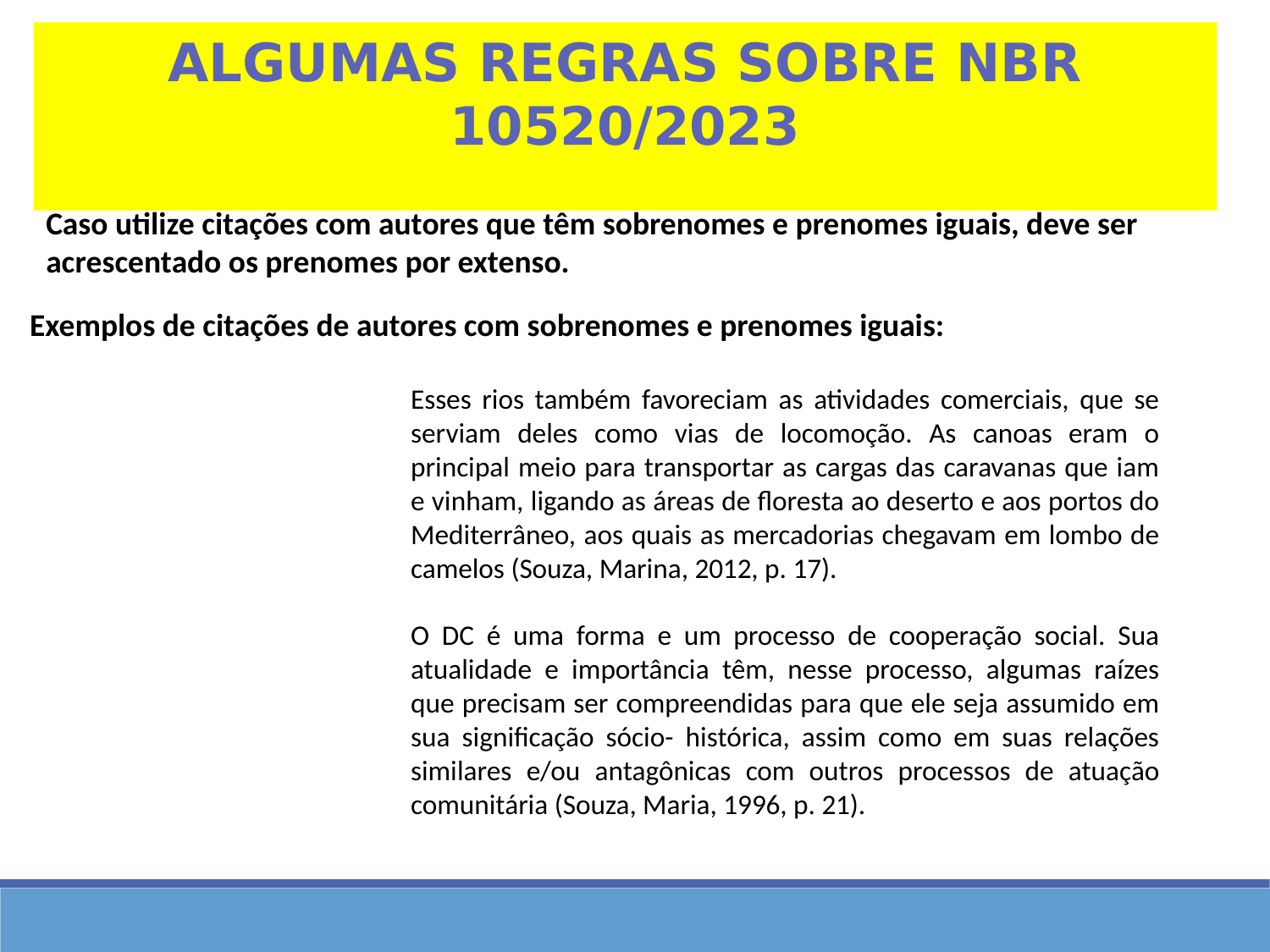

Algumas regras sobre nbr 10520/2023

Caso utilize citações com autores que têm sobrenomes e prenomes iguais, deve ser acrescentado os prenomes por extenso.
Exemplos de citações de autores com sobrenomes e prenomes iguais:

Esses rios também favoreciam as atividades comerciais, que se serviam deles como vias de locomoção. As canoas eram o principal meio para transportar as cargas das caravanas que iam e vinham, ligando as áreas de floresta ao deserto e aos portos do Mediterrâneo, aos quais as mercadorias chegavam em lombo de camelos (Souza, Marina, 2012, p. 17).

O DC é uma forma e um processo de cooperação social. Sua atualidade e importância têm, nesse processo, algumas raízes que precisam ser compreendidas para que ele seja assumido em sua significação sócio- histórica, assim como em suas relações similares e/ou antagônicas com outros processos de atuação comunitária (Souza, Maria, 1996, p. 21).